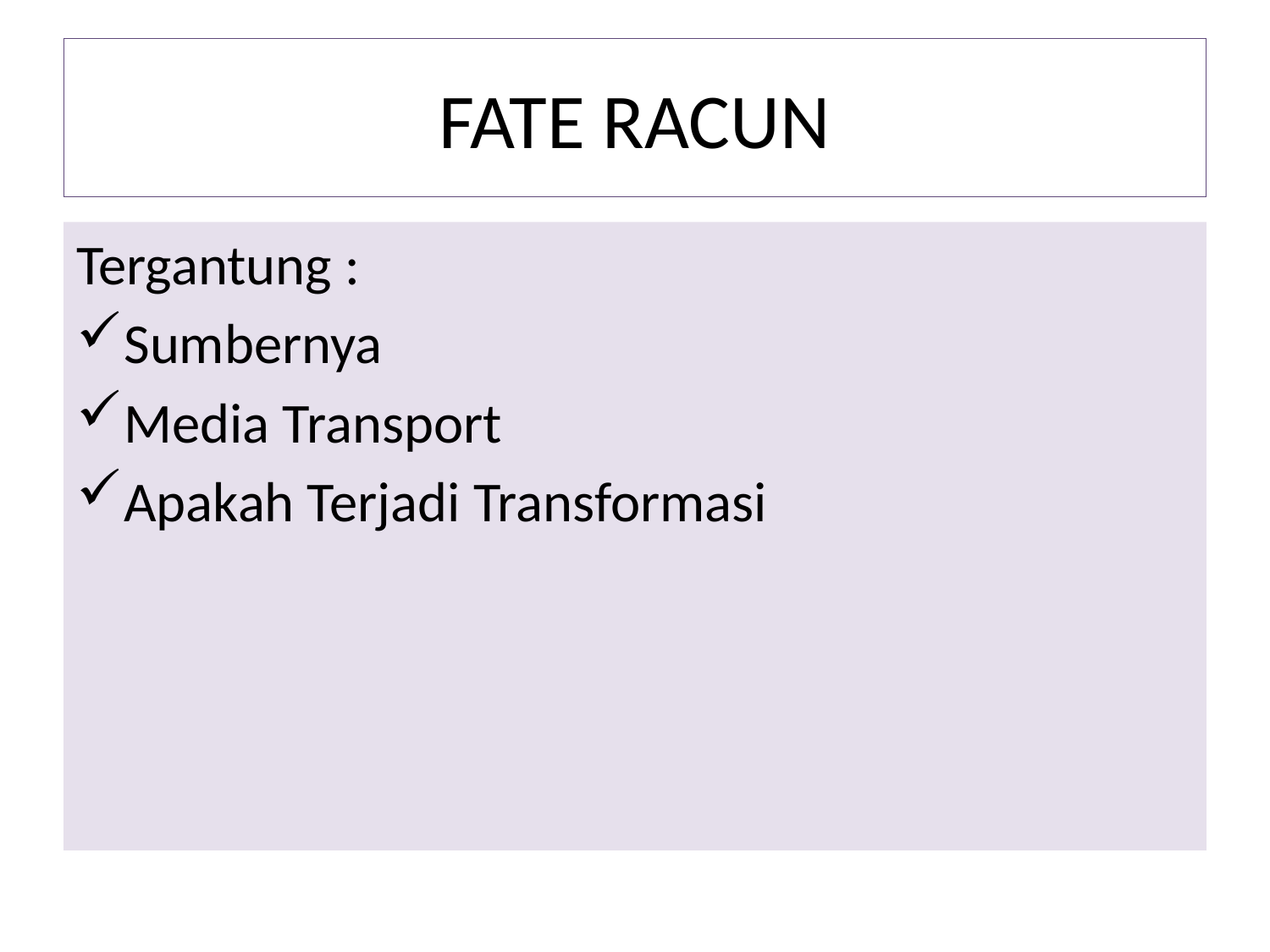

# FATE RACUN
Tergantung :
Sumbernya
Media Transport
Apakah Terjadi Transformasi